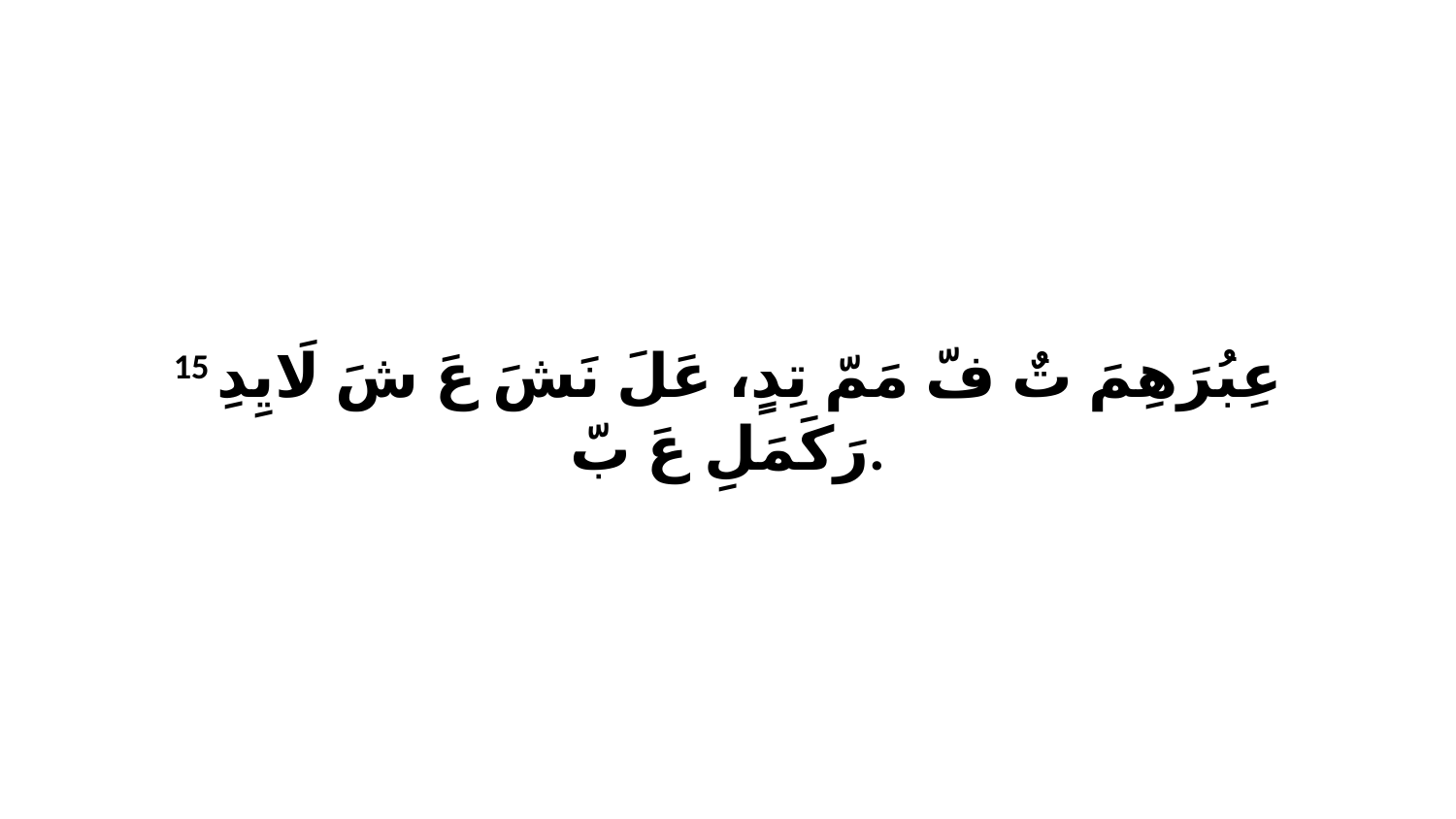

15 عِبُرَهِمَ تٌ فّ مَمّ تِدٍ، عَلَ نَشَ عَ شَ لَايِدِ رَكَمَلِ عَ بّ.